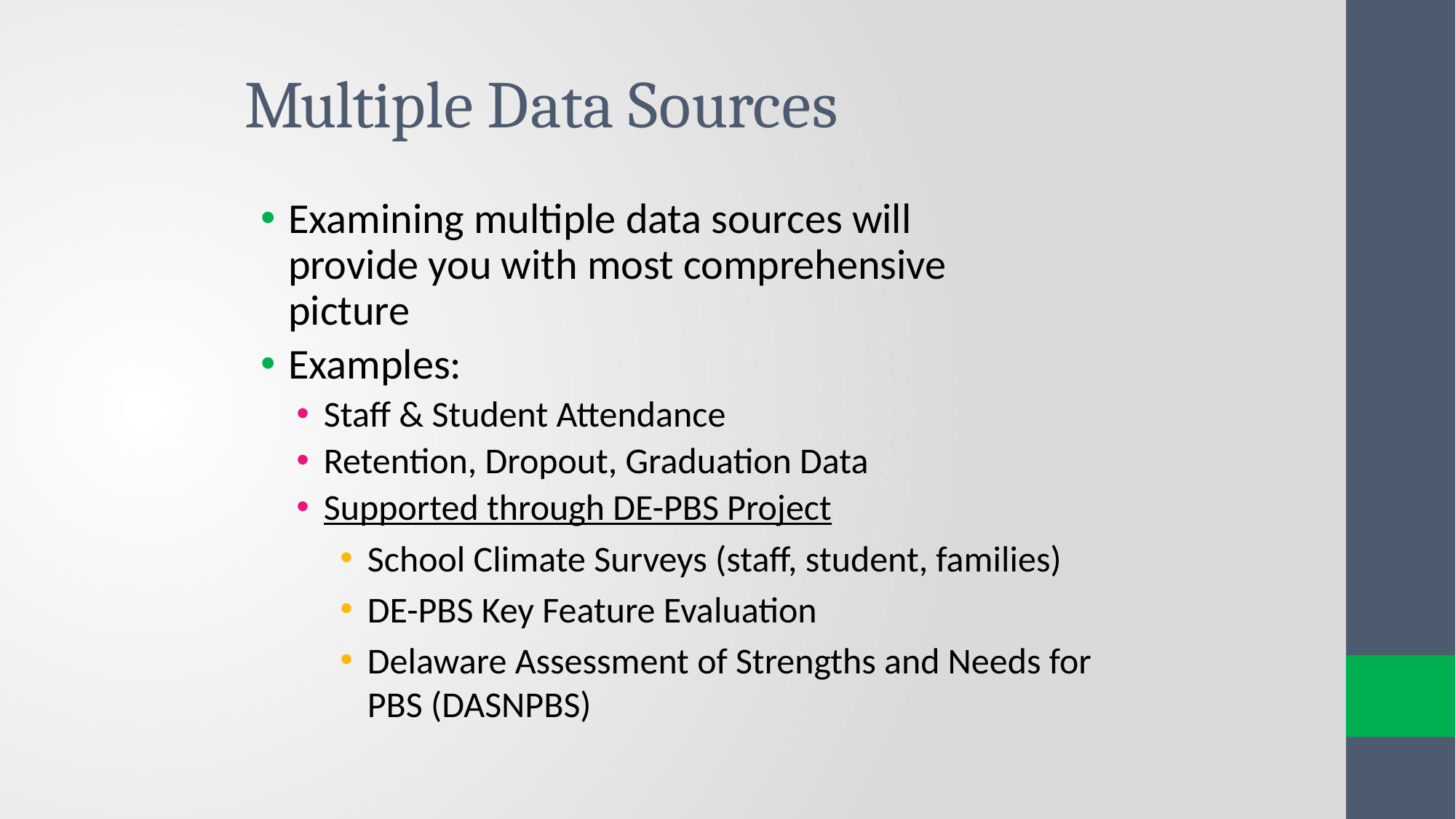

# Multiple Data Sources
Examining multiple data sources will          provide you with most comprehensive       picture
Examples:
Staff & Student Attendance
Retention, Dropout, Graduation Data
Supported through DE-PBS Project
School Climate Surveys (staff, student, families)
DE-PBS Key Feature Evaluation
Delaware Assessment of Strengths and Needs for PBS (DASNPBS)